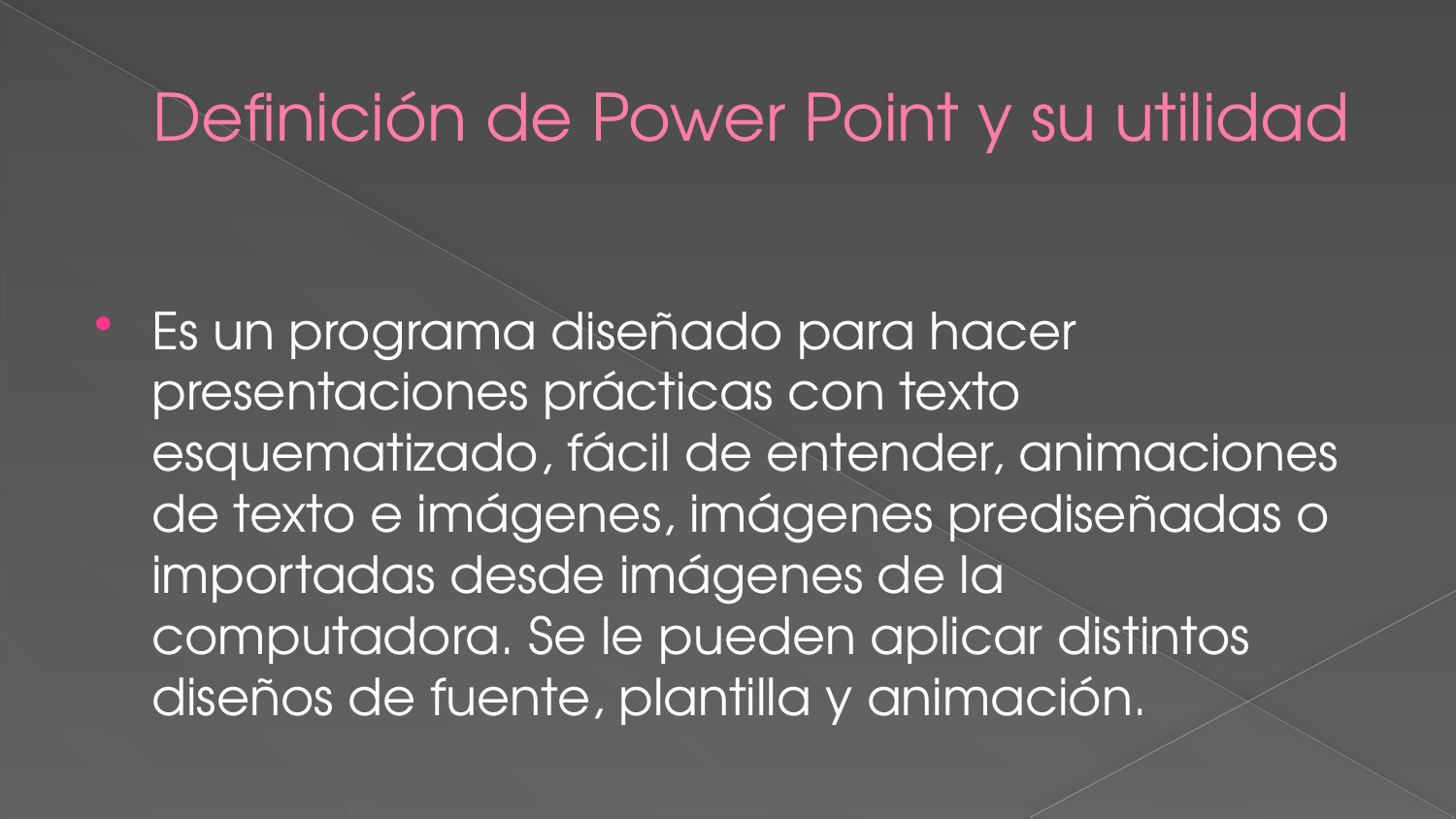

# Definición de Power Point y su utilidad
Es un programa diseñado para hacer presentaciones prácticas con texto esquematizado, fácil de entender, animaciones de texto e imágenes, imágenes prediseñadas o importadas desde imágenes de la computadora. Se le pueden aplicar distintos diseños de fuente, plantilla y animación.